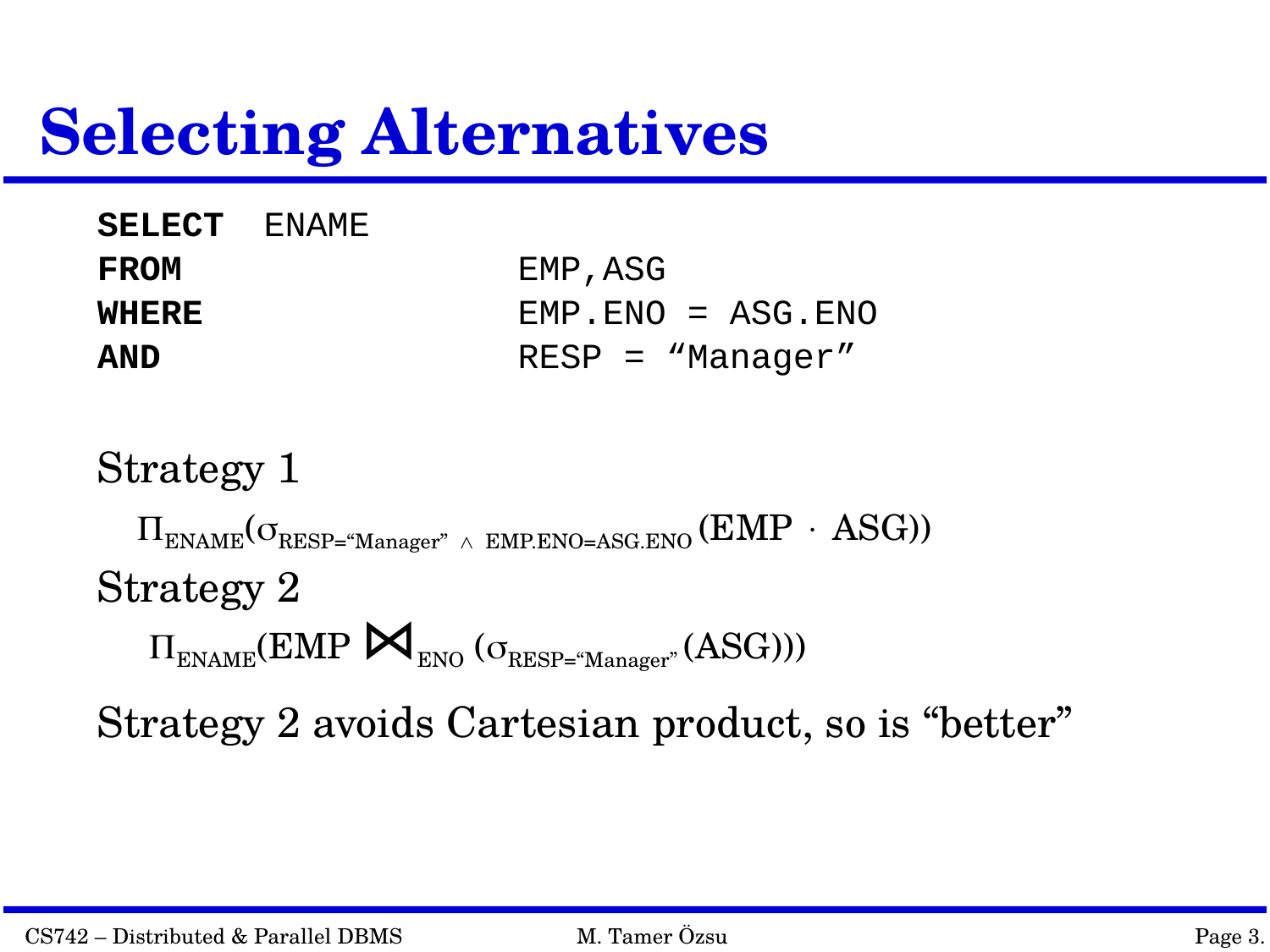

# Selecting Alternatives
SELECT	ENAME
FROM			EMP,ASG
WHERE			EMP.ENO = ASG.ENO
AND			RESP = “Manager”

Strategy 1
	ΠENAME(σRESP=“Manager” ∧ EMP.ENO=ASG.ENO (EMP ⋅ ASG))
Strategy 2
	 ΠENAME(EMP ⋈ENO (σRESP=“Manager” (ASG)))
Strategy 2 avoids Cartesian product, so is “better”